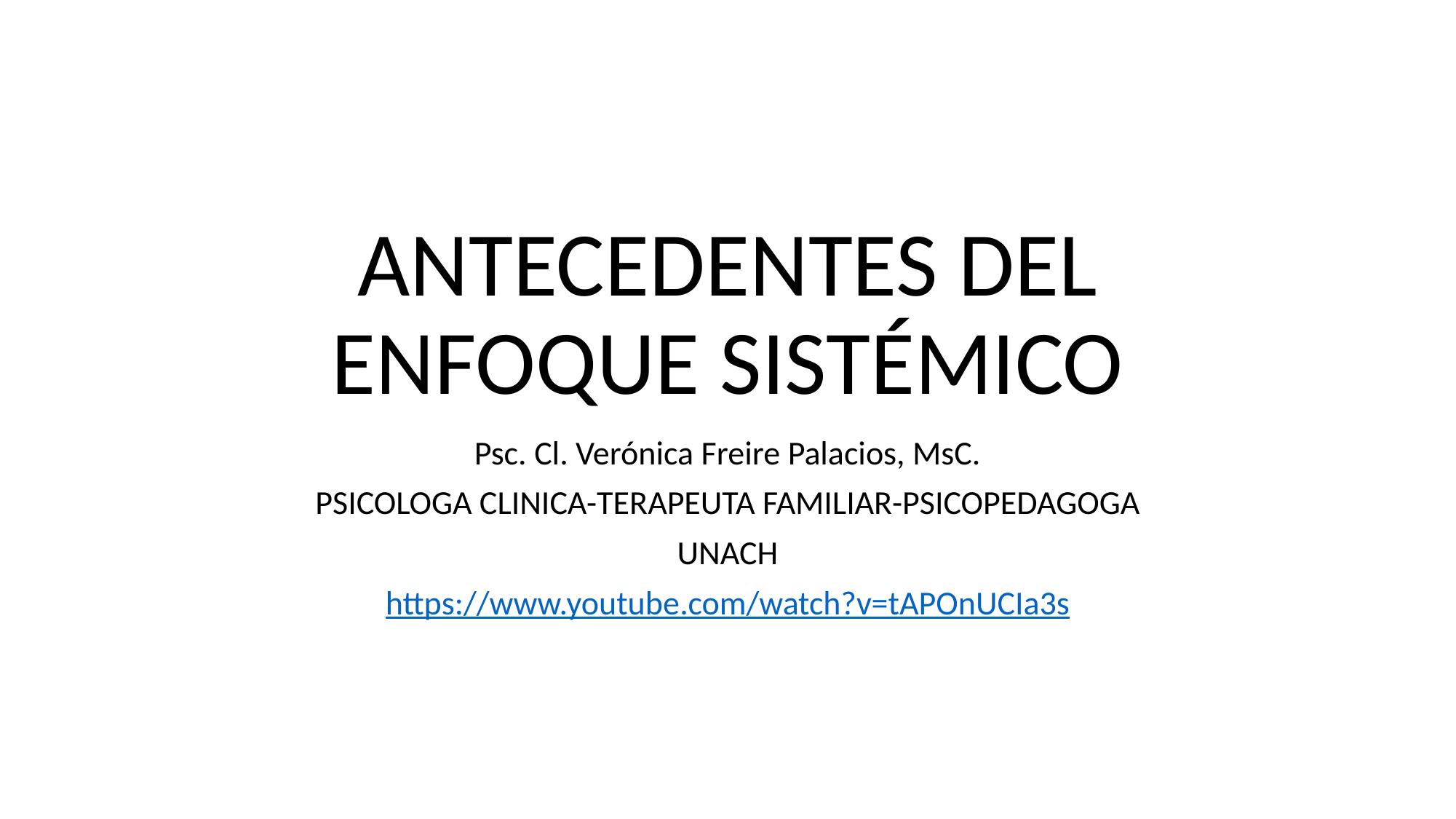

# ANTECEDENTES DEL ENFOQUE SISTÉMICO
Psc. Cl. Verónica Freire Palacios, MsC.
PSICOLOGA CLINICA-TERAPEUTA FAMILIAR-PSICOPEDAGOGA
UNACH
https://www.youtube.com/watch?v=tAPOnUCIa3s